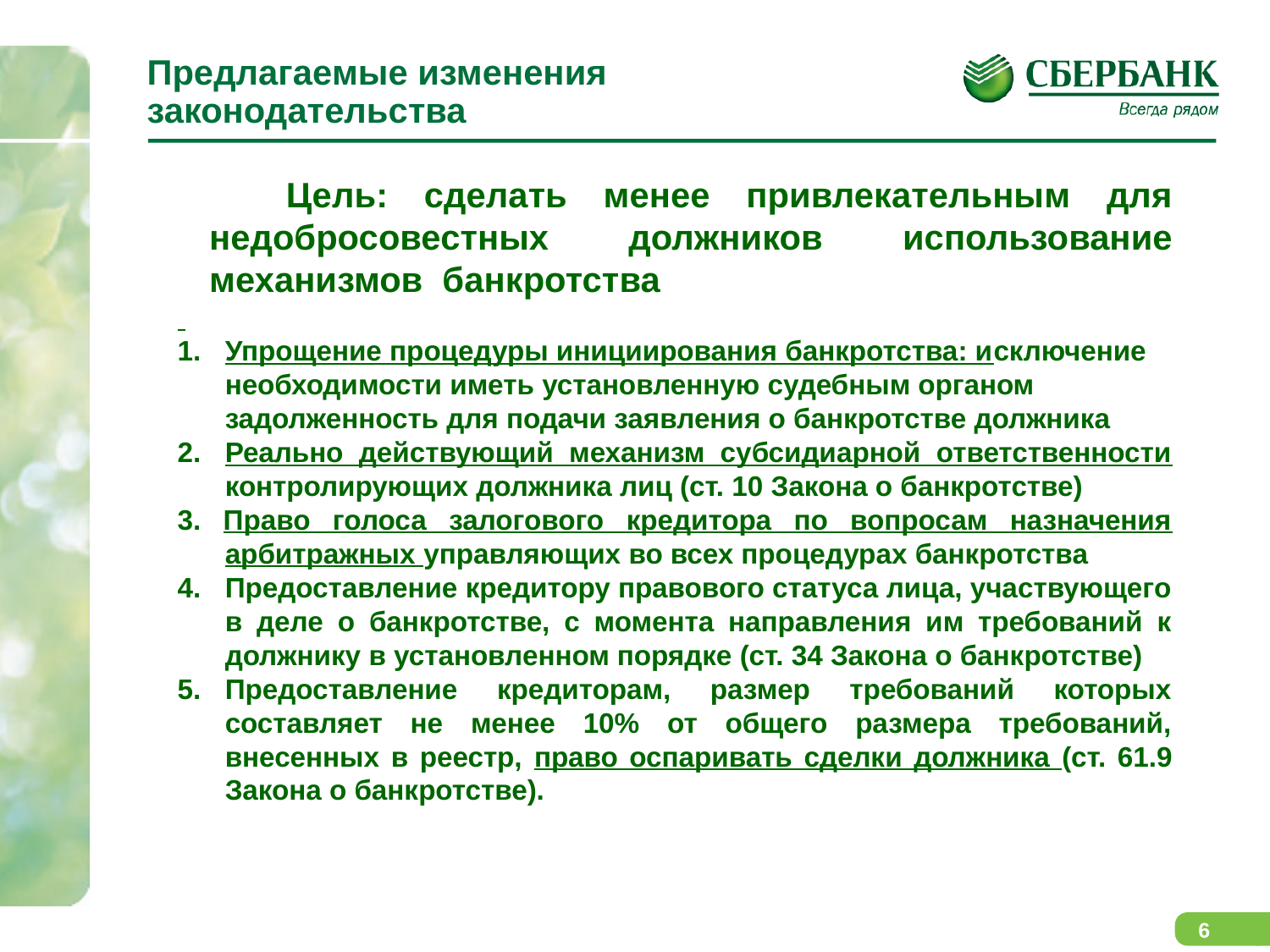

# Предлагаемые изменения законодательства
   Цель: сделать менее привлекательным для недобросовестных должников использование механизмов  банкротства

Упрощение процедуры инициирования банкротства: исключение необходимости иметь установленную судебным органом задолженность для подачи заявления о банкротстве должника
Реально действующий механизм субсидиарной ответственности контролирующих должника лиц (ст. 10 Закона о банкротстве)
3. Право голоса залогового кредитора по вопросам назначения арбитражных управляющих во всех процедурах банкротства
4. 	Предоставление кредитору правового статуса лица, участвующего в деле о банкротстве, с момента направления им требований к должнику в установленном порядке (ст. 34 Закона о банкротстве)
5.	Предоставление кредиторам, размер требований которых составляет не менее 10% от общего размера требований, внесенных в реестр, право оспаривать сделки должника (ст. 61.9 Закона о банкротстве).